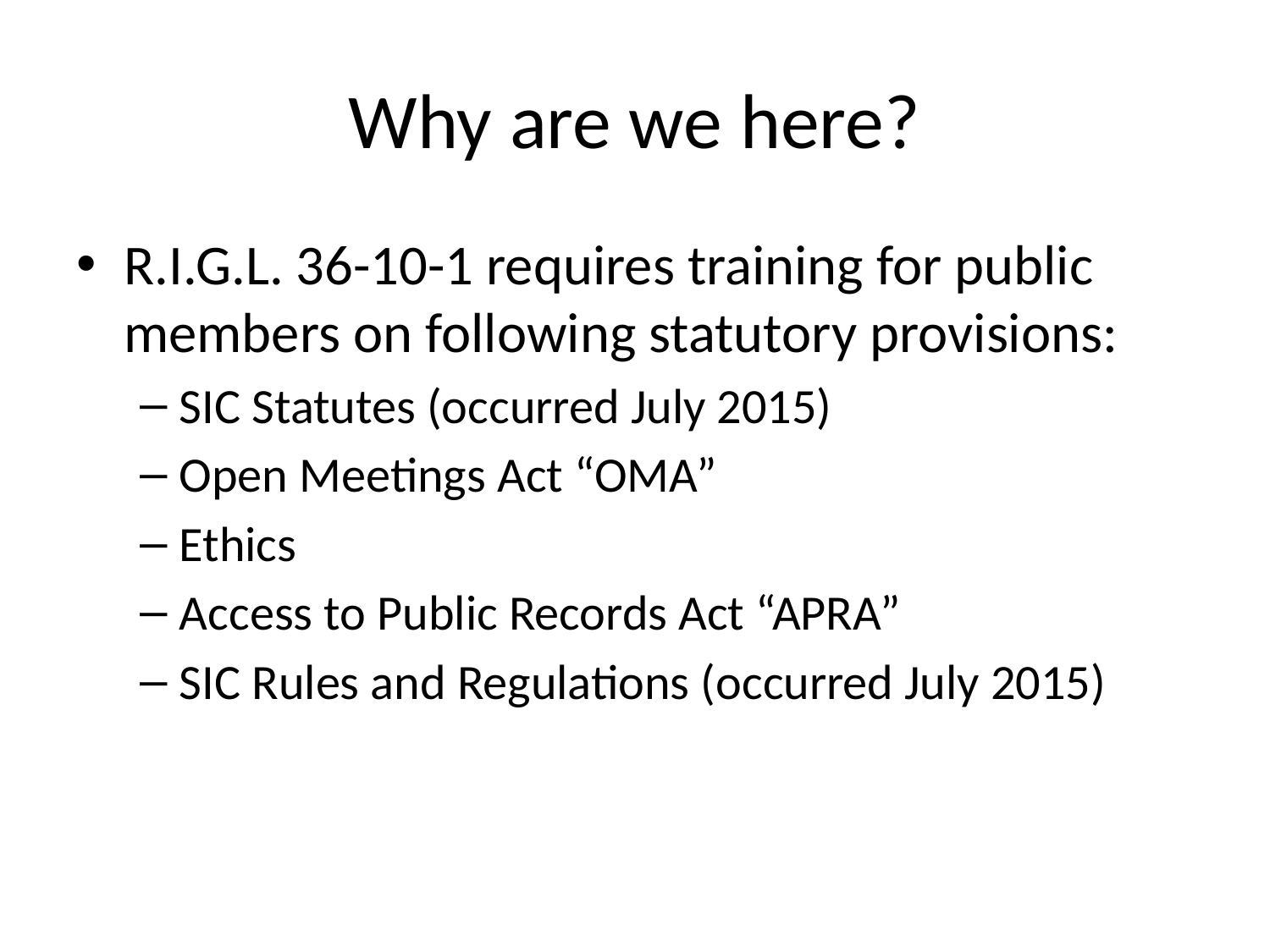

# Why are we here?
R.I.G.L. 36-10-1 requires training for public members on following statutory provisions:
SIC Statutes (occurred July 2015)
Open Meetings Act “OMA”
Ethics
Access to Public Records Act “APRA”
SIC Rules and Regulations (occurred July 2015)